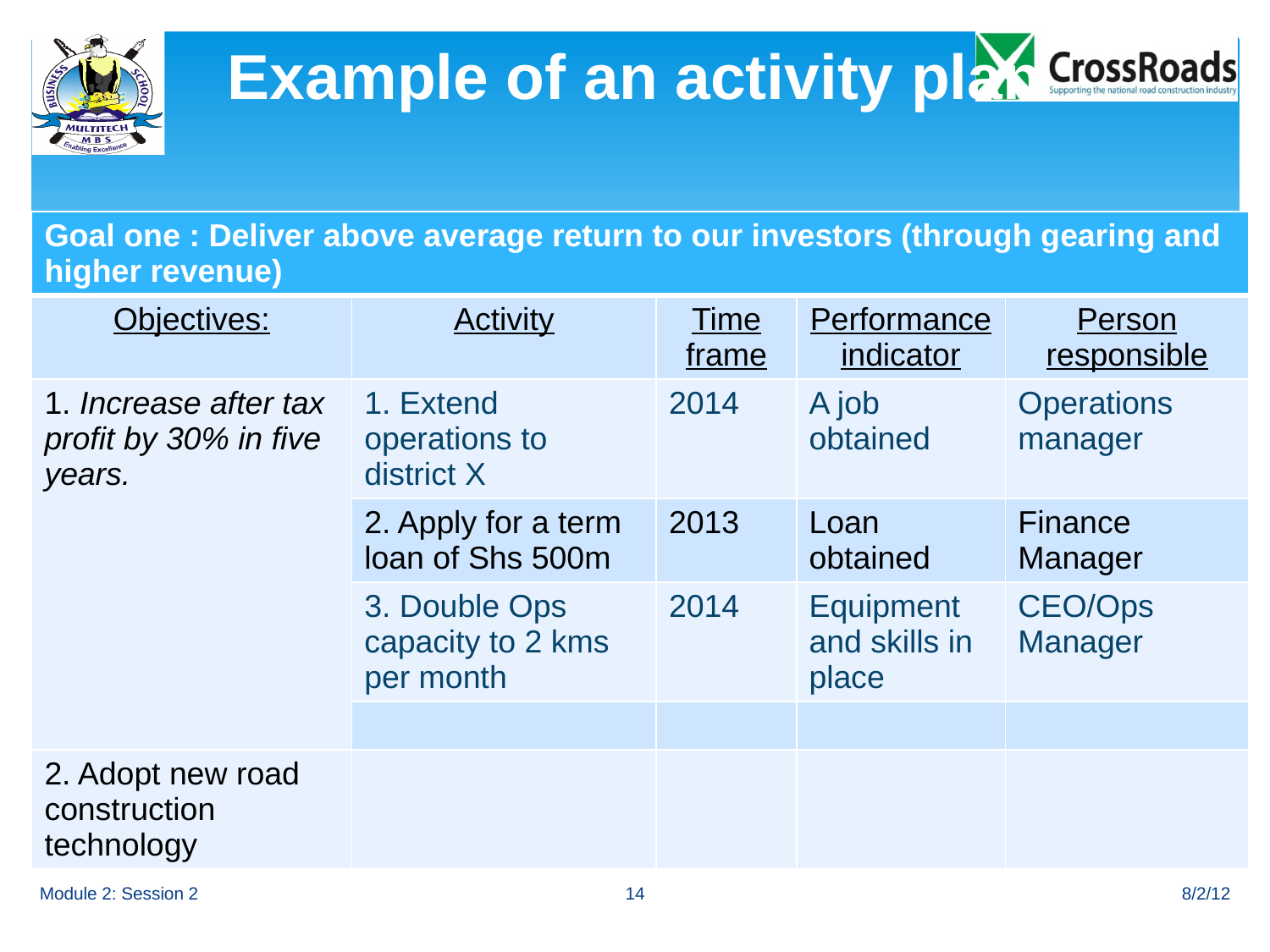

# Example of an activity plan
| Goal one : Deliver above average return to our investors (through gearing and higher revenue) |  |  |  |  |
| --- | --- | --- | --- | --- |
| Objectives: | Activity | Time frame | Performance indicator | Person responsible |
| 1. Increase after tax profit by 30% in five years. | 1. Extend operations to district X | 2014 | A job obtained | Operations manager |
|  | 2. Apply for a term loan of Shs 500m | 2013 | Loan obtained | Finance Manager |
|  | 3. Double Ops capacity to 2 kms per month | 2014 | Equipment and skills in place | CEO/Ops Manager |
|  |  |  |  |  |
| 2. Adopt new road construction technology |  |  |  |  |
14
Module 2: Session 2
8/2/12